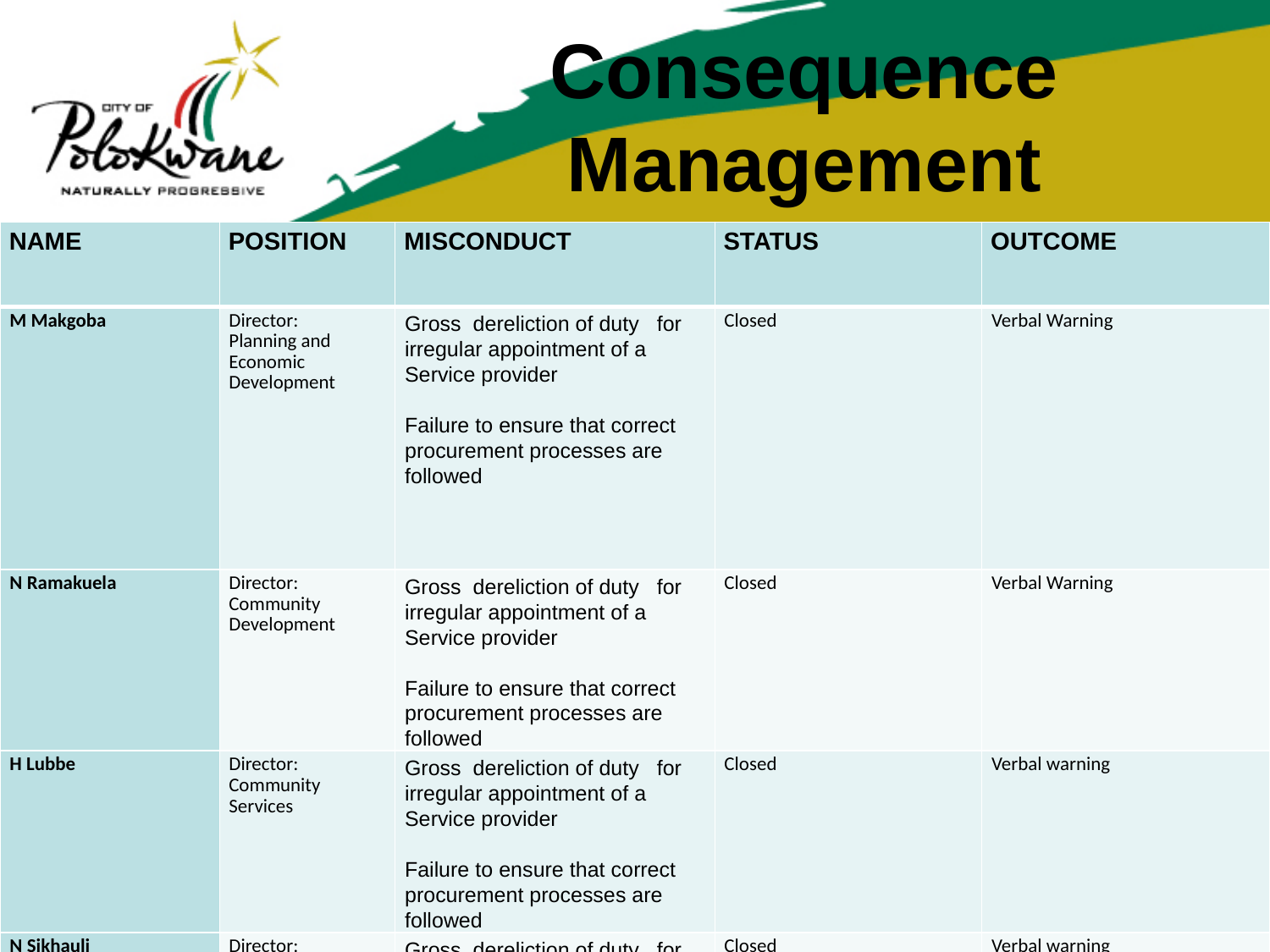

# Consequence Management
| NAME | POSITION | MISCONDUCT | STATUS | OUTCOME |
| --- | --- | --- | --- | --- |
| M Makgoba | Director: Planning and Economic Development | Gross dereliction of duty for irregular appointment of a Service provider Failure to ensure that correct procurement processes are followed | Closed | Verbal Warning |
| N Ramakuela | Director: Community Development | Gross dereliction of duty for irregular appointment of a Service provider Failure to ensure that correct procurement processes are followed | Closed | Verbal Warning |
| H Lubbe | Director: Community Services | Gross dereliction of duty for irregular appointment of a Service provider Failure to ensure that correct procurement processes are followed | Closed | Verbal warning |
| N Sikhauli | Director: Engineering Services | Gross dereliction of duty for irregular appointment of a Service provider Failure to ensure that correct procurement processes are followed | Closed | Verbal warning |